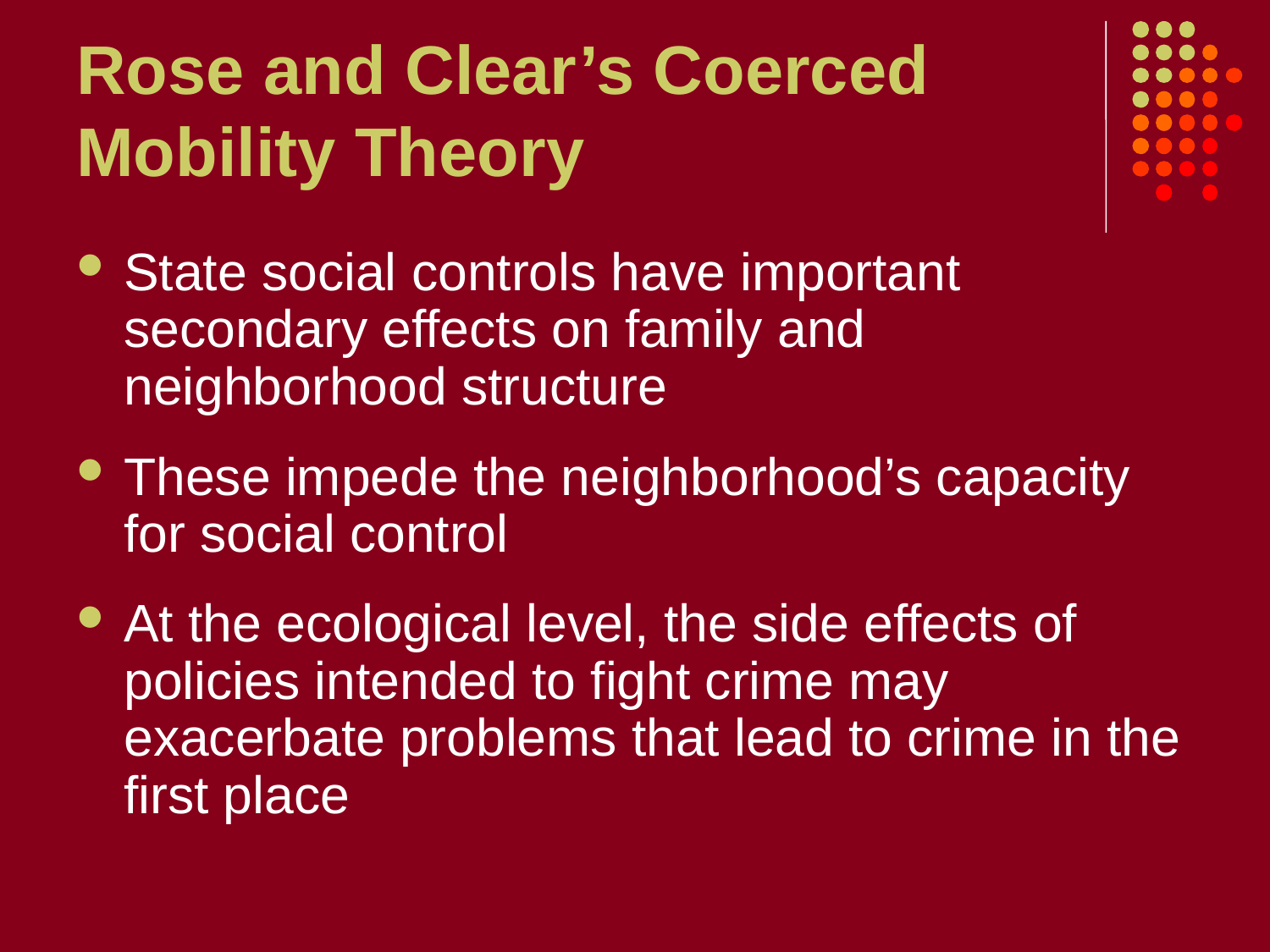

# Rose and Clear’s Coerced Mobility Theory
State social controls have important secondary effects on family and neighborhood structure

These impede the neighborhood’s capacity for social control

At the ecological level, the side effects of policies intended to fight crime may exacerbate problems that lead to crime in the first place